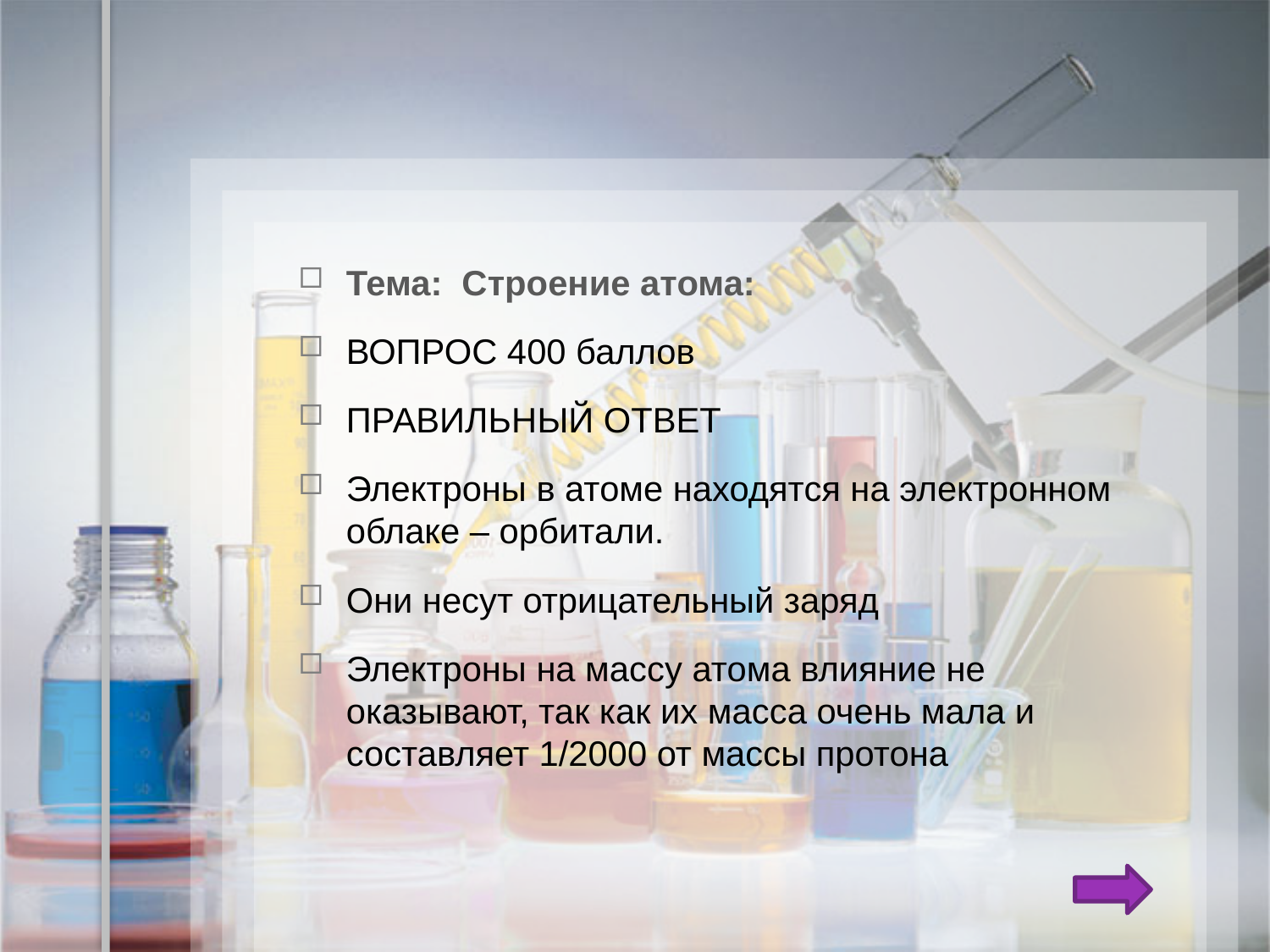

Тема:  Строение атома:
ВОПРОС 400 баллов
ПРАВИЛЬНЫЙ ОТВЕТ
Электроны в атоме находятся на электронном облаке – орбитали.
Они несут отрицательный заряд
Электроны на массу атома влияние не оказывают, так как их масса очень мала и составляет 1/2000 от массы протона
#